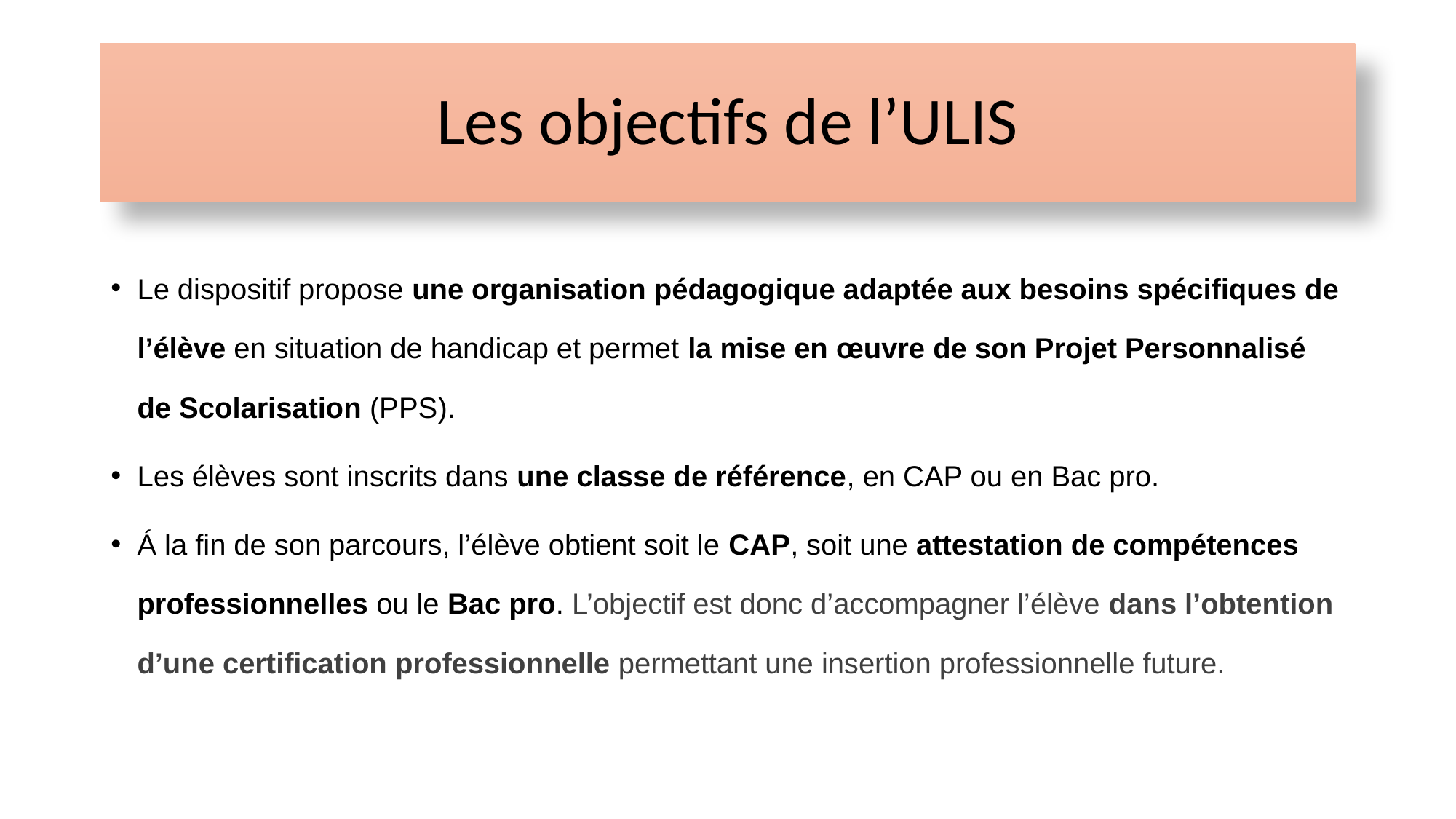

# Les objectifs de l’ULIS

Le dispositif propose une organisation pédagogique adaptée aux besoins spécifiques de l’élève en situation de handicap et permet la mise en œuvre de son Projet Personnalisé de Scolarisation (PPS).
Les élèves sont inscrits dans une classe de référence, en CAP ou en Bac pro.
Á la fin de son parcours, l’élève obtient soit le CAP, soit une attestation de compétences professionnelles ou le Bac pro. L’objectif est donc d’accompagner l’élève dans l’obtention d’une certification professionnelle permettant une insertion professionnelle future.